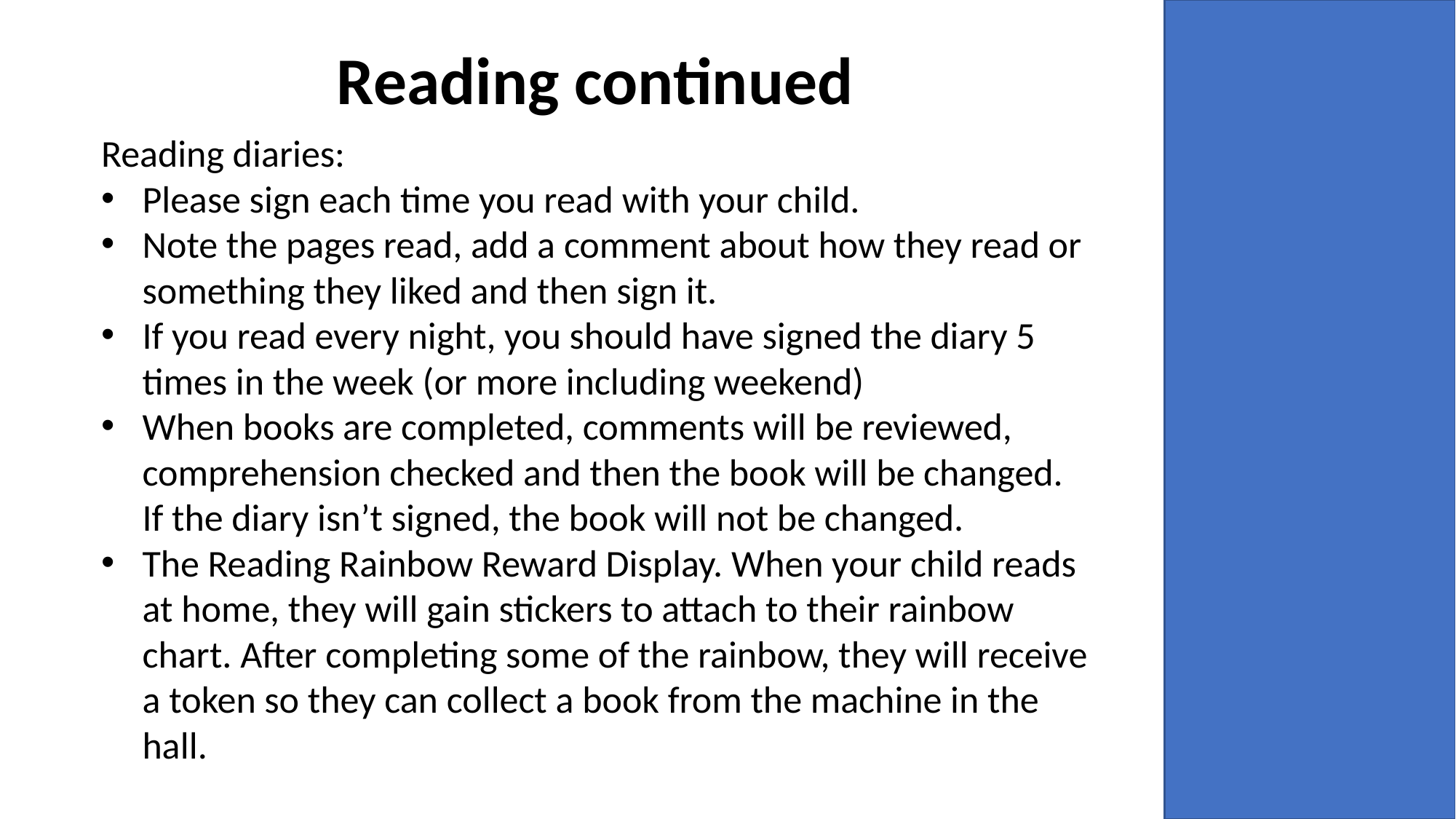

Reading continued

Reading diaries:
Please sign each time you read with your child.
Note the pages read, add a comment about how they read or something they liked and then sign it.
If you read every night, you should have signed the diary 5 times in the week (or more including weekend)
When books are completed, comments will be reviewed, comprehension checked and then the book will be changed. If the diary isn’t signed, the book will not be changed.
The Reading Rainbow Reward Display. When your child reads at home, they will gain stickers to attach to their rainbow chart. After completing some of the rainbow, they will receive a token so they can collect a book from the machine in the hall.